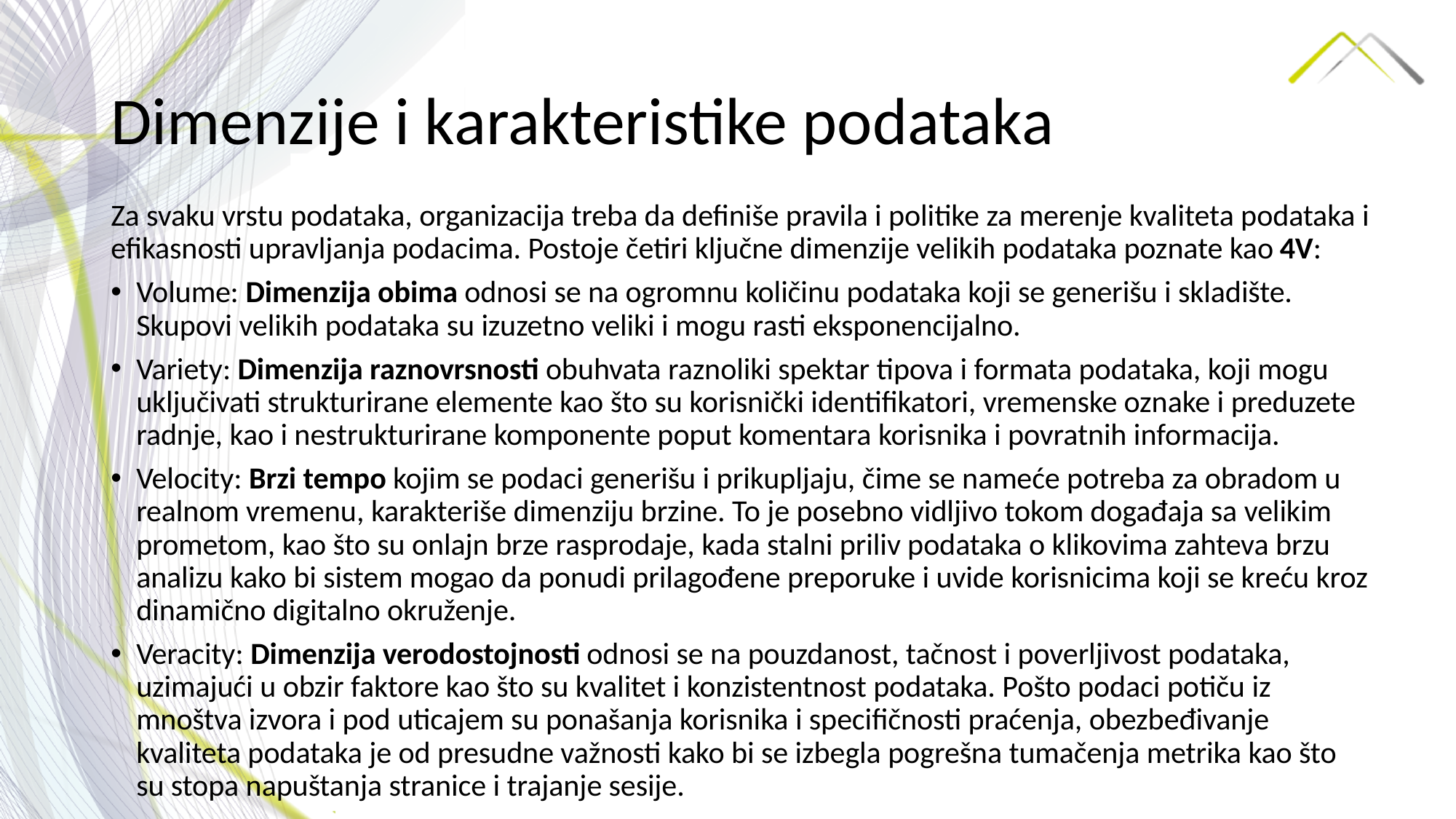

# Dimenzije i karakteristike podataka
Za svaku vrstu podataka, organizacija treba da definiše pravila i politike za merenje kvaliteta podataka i efikasnosti upravljanja podacima. Postoje četiri ključne dimenzije velikih podataka poznate kao 4V:
Volume: Dimenzija obima odnosi se na ogromnu količinu podataka koji se generišu i skladište. Skupovi velikih podataka su izuzetno veliki i mogu rasti eksponencijalno.
Variety: Dimenzija raznovrsnosti obuhvata raznoliki spektar tipova i formata podataka, koji mogu uključivati strukturirane elemente kao što su korisnički identifikatori, vremenske oznake i preduzete radnje, kao i nestrukturirane komponente poput komentara korisnika i povratnih informacija.
Velocity: Brzi tempo kojim se podaci generišu i prikupljaju, čime se nameće potreba za obradom u realnom vremenu, karakteriše dimenziju brzine. To je posebno vidljivo tokom događaja sa velikim prometom, kao što su onlajn brze rasprodaje, kada stalni priliv podataka o klikovima zahteva brzu analizu kako bi sistem mogao da ponudi prilagođene preporuke i uvide korisnicima koji se kreću kroz dinamično digitalno okruženje.
Veracity: Dimenzija verodostojnosti odnosi se na pouzdanost, tačnost i poverljivost podataka, uzimajući u obzir faktore kao što su kvalitet i konzistentnost podataka. Pošto podaci potiču iz mnoštva izvora i pod uticajem su ponašanja korisnika i specifičnosti praćenja, obezbeđivanje kvaliteta podataka je od presudne važnosti kako bi se izbegla pogrešna tumačenja metrika kao što su stopa napuštanja stranice i trajanje sesije.